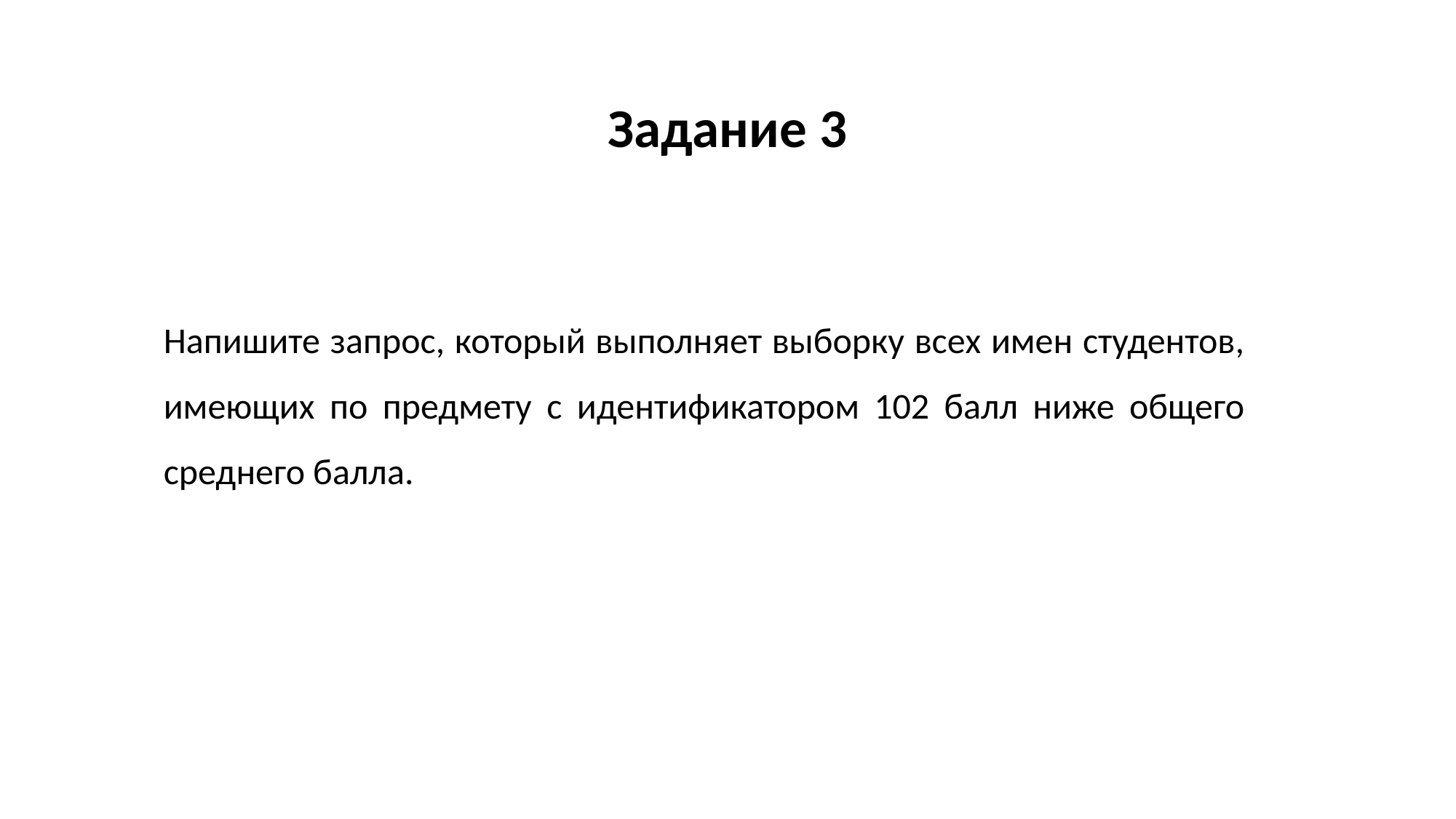

Задание 3
Напишите запрос, который выполняет выборку всех имен студентов, имеющих по предмету с идентификатором 102 балл ниже общего среднего балла.